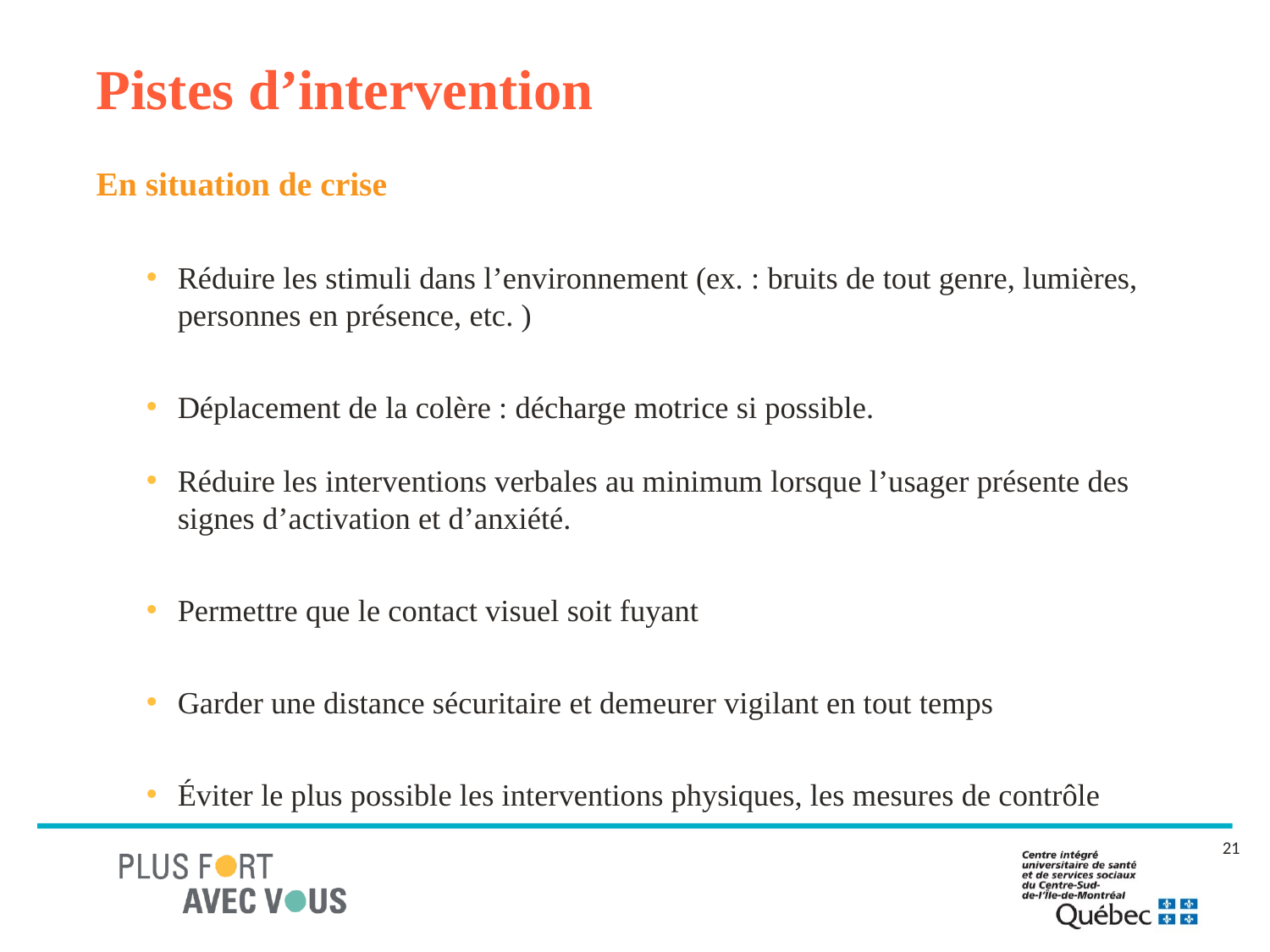

# Pistes d’intervention
En situation de crise

Réduire les stimuli dans l’environnement (ex. : bruits de tout genre, lumières, personnes en présence, etc. )

Déplacement de la colère : décharge motrice si possible.

Réduire les interventions verbales au minimum lorsque l’usager présente des signes d’activation et d’anxiété.

Permettre que le contact visuel soit fuyant

Garder une distance sécuritaire et demeurer vigilant en tout temps

Éviter le plus possible les interventions physiques, les mesures de contrôle